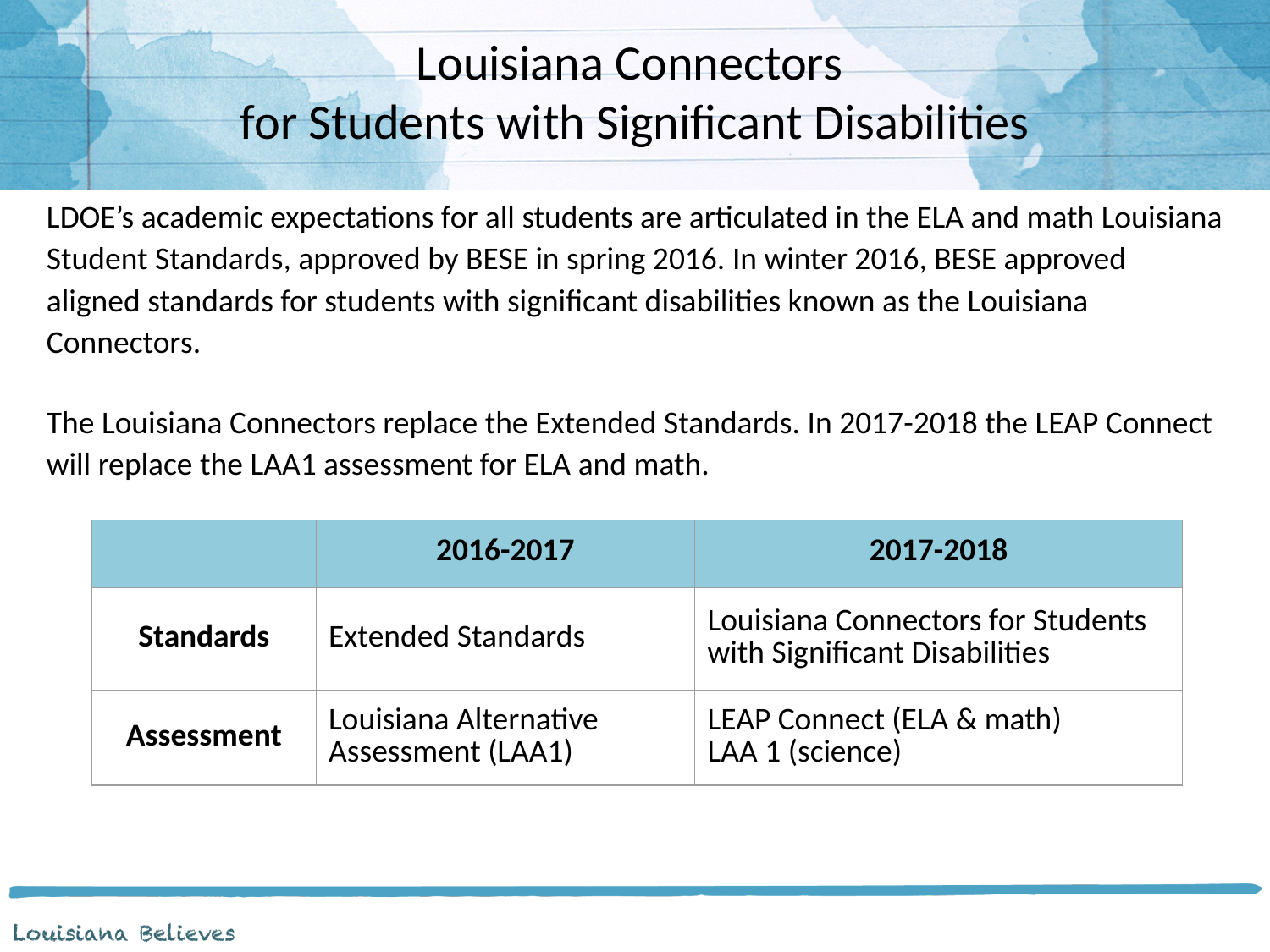

# Louisiana Connectors
for Students with Significant Disabilities
LDOE’s academic expectations for all students are articulated in the ELA and math Louisiana Student Standards, approved by BESE in spring 2016. In winter 2016, BESE approved aligned standards for students with significant disabilities known as the Louisiana Connectors.

The Louisiana Connectors replace the Extended Standards. In 2017-2018 the LEAP Connect will replace the LAA1 assessment for ELA and math.
|  | 2016-2017 | 2017-2018 |
| --- | --- | --- |
| Standards | Extended Standards | Louisiana Connectors for Students with Significant Disabilities |
| Assessment | Louisiana Alternative Assessment (LAA1) | LEAP Connect (ELA & math) LAA 1 (science) |